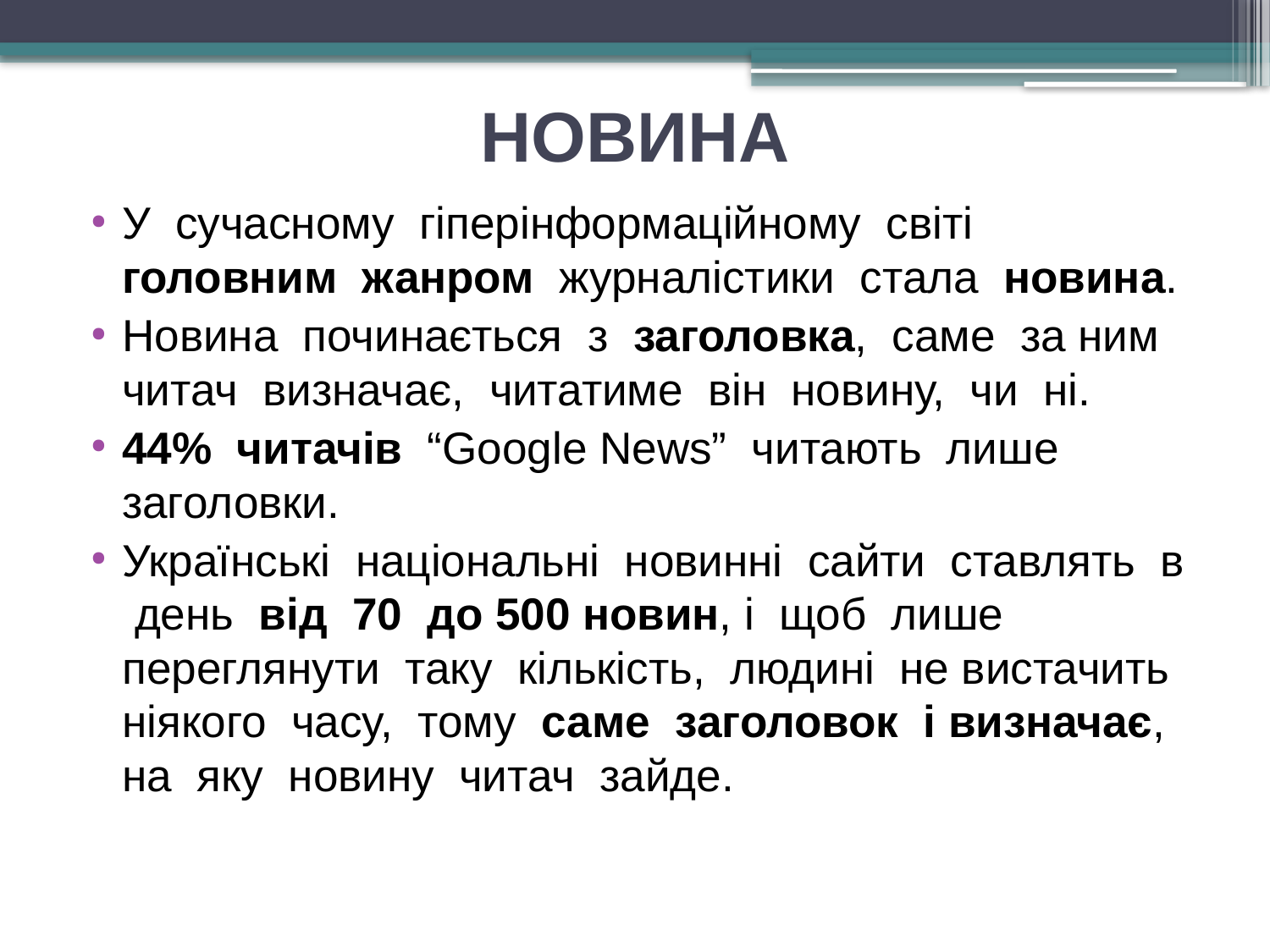

# НОВИНА
У  сучасному  гіперінформаційному  світі головним  жанром  журналістики  стала  новина.
Новина  починається  з  заголовка,  саме  за ним читач  визначає,  читатиме  він  новину,  чи  ні.
44%  читачів  “Google News”  читають  лише заголовки.
Українські  національні  новинні  сайти  ставлять  в  день  від  70  до 500 новин, і  щоб  лише переглянути  таку  кількість,  людині  не вистачить  ніякого  часу,  тому  саме  заголовок  і визначає,  на  яку  новину  читач  зайде.